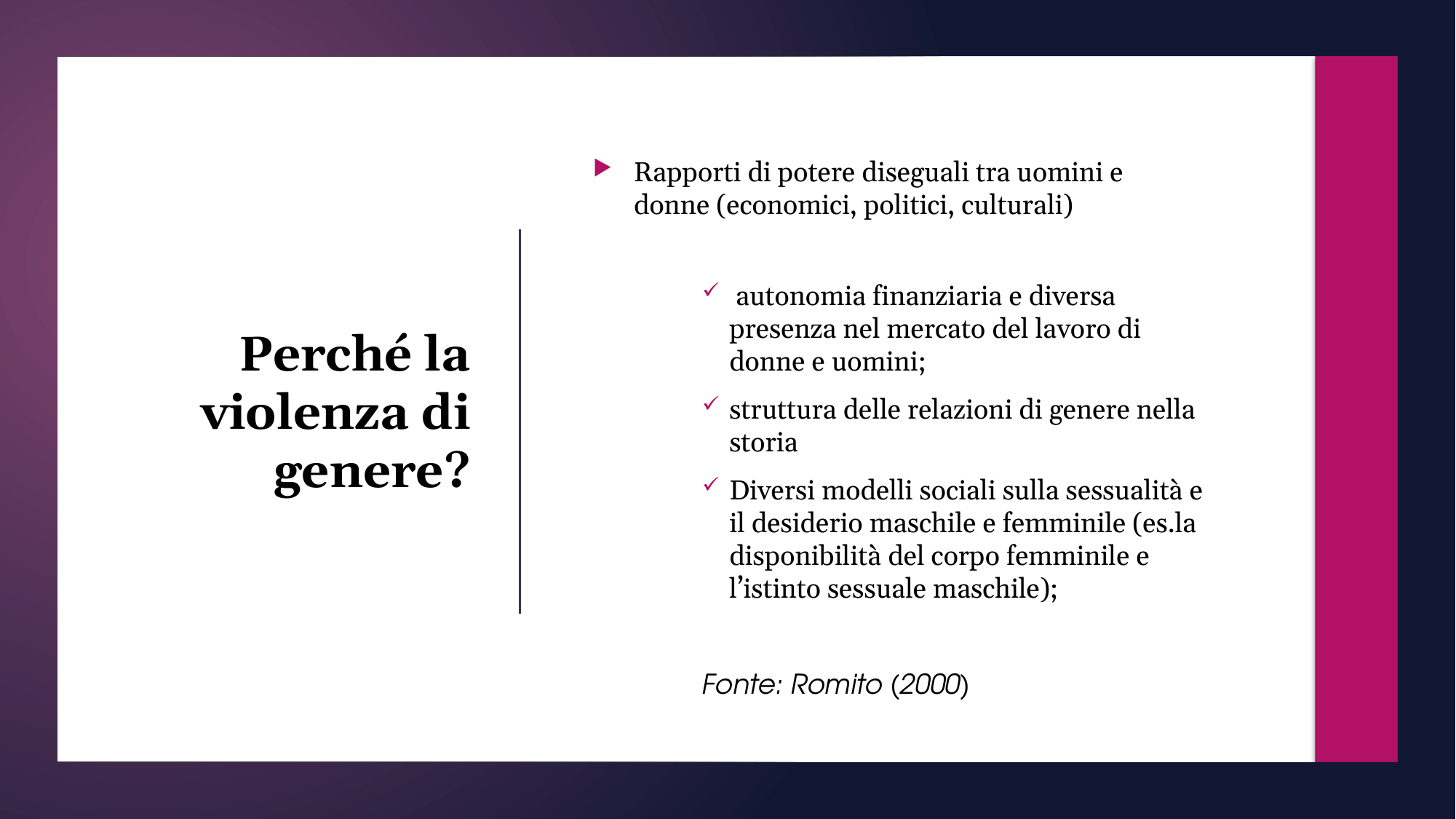

# Perché la violenza di genere?
Rapporti di potere diseguali tra uomini e donne (economici, politici, culturali)‏

 autonomia finanziaria e diversa presenza nel mercato del lavoro di donne e uomini;
struttura delle relazioni di genere nella storia ‏
Diversi modelli sociali sulla sessualità e il desiderio maschile e femminile (es.la disponibilità del corpo femminile e l’istinto sessuale maschile);

Fonte: Romito (2000)